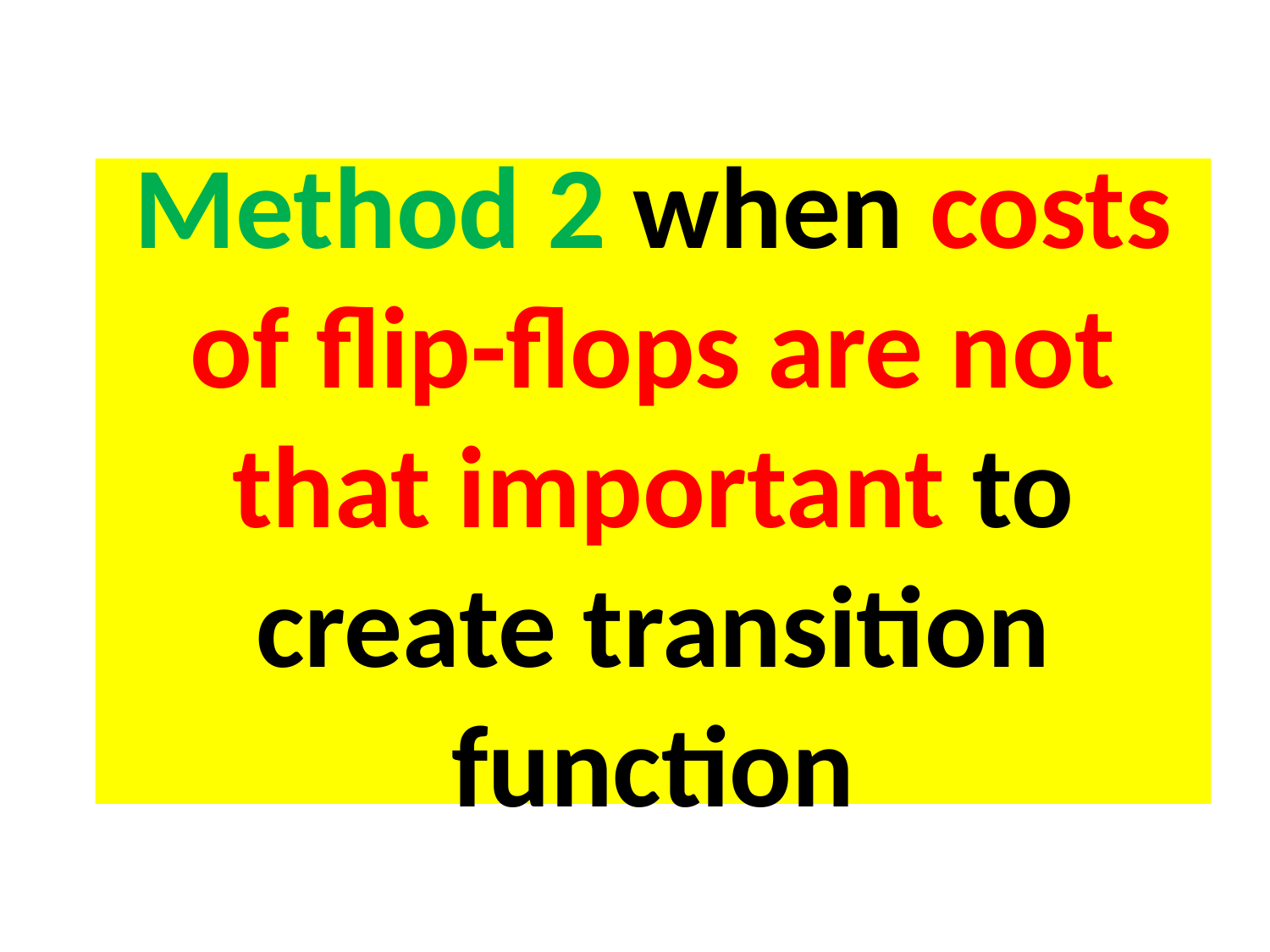

# Method 2 when costs of flip-flops are not that important to create transition function